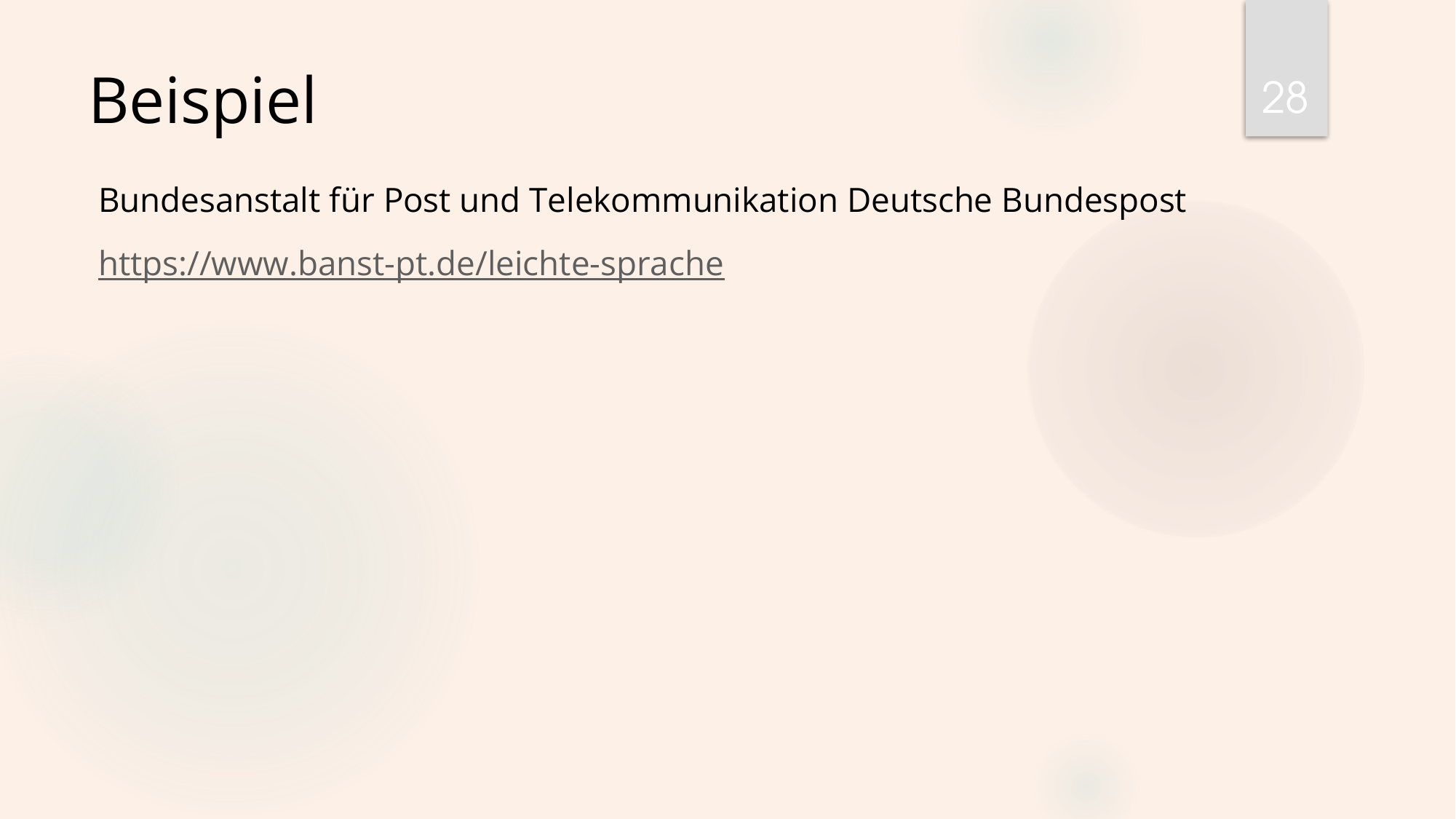

28
# Beispiel
Bundesanstalt für Post und Telekommunikation Deutsche Bundespost
https://www.banst-pt.de/leichte-sprache